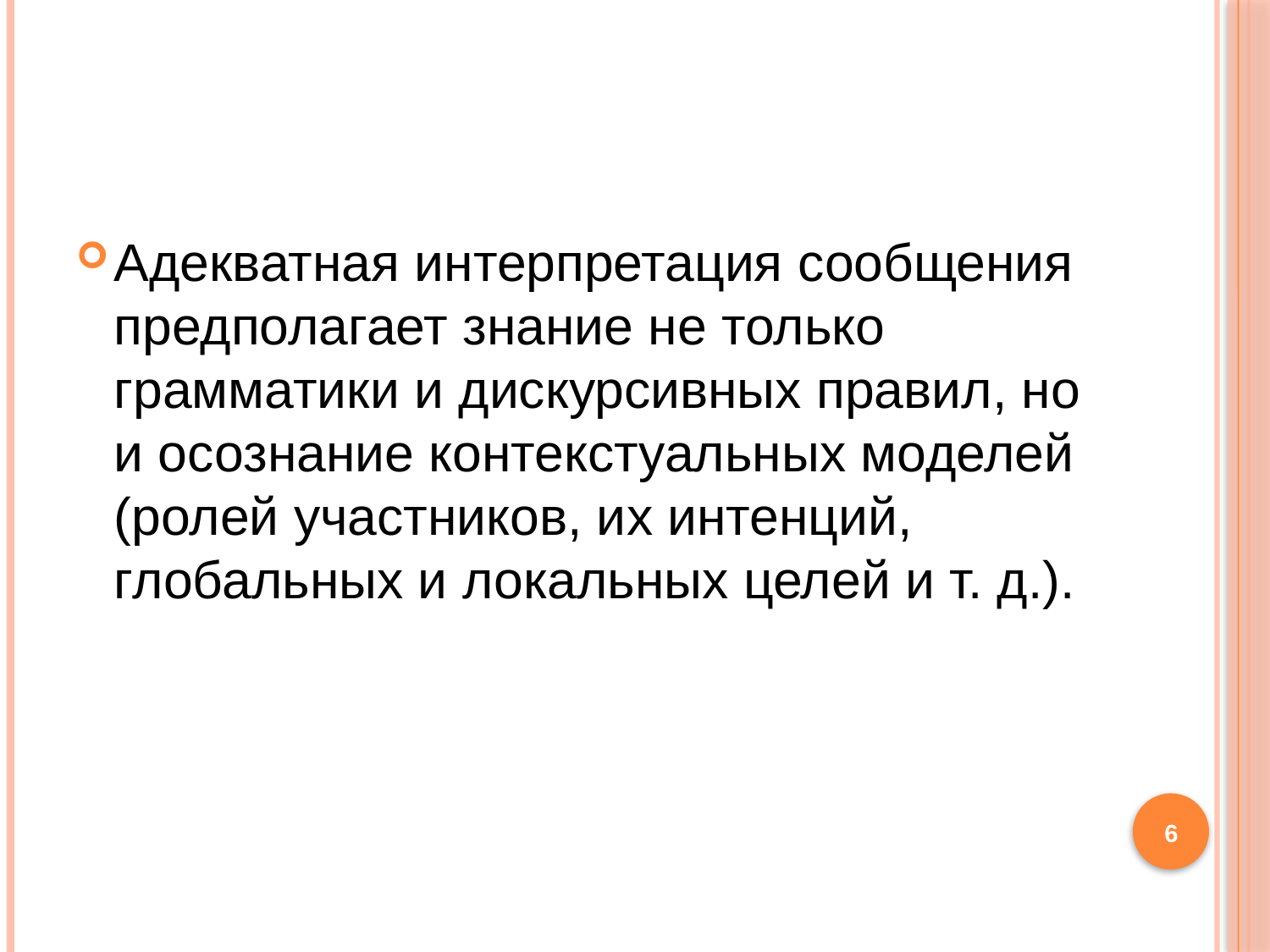

Адекватная интерпретация сообщения предполагает знание не только грамматики и дискурсивных правил, но и осознание контекстуальных моделей (ролей участников, их интенций, глобальных и локальных целей и т. д.).

6